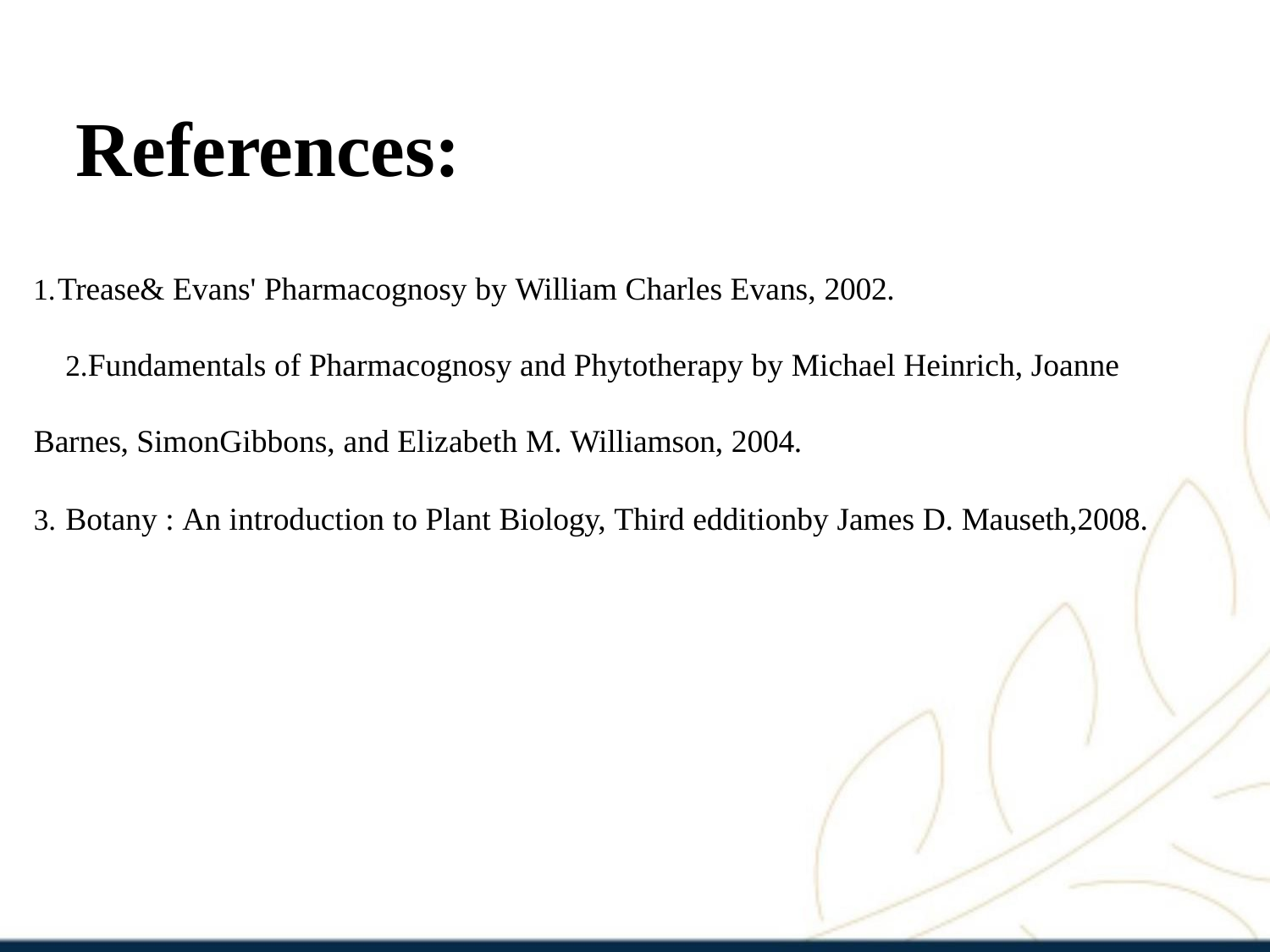

# References:
Trease& Evans' Pharmacognosy by William Charles Evans, 2002.
Fundamentals of Pharmacognosy and Phytotherapy by Michael Heinrich, Joanne Barnes, SimonGibbons, and Elizabeth M. Williamson, 2004.

Botany : An introduction to Plant Biology, Third edditionby James D. Mauseth,2008.